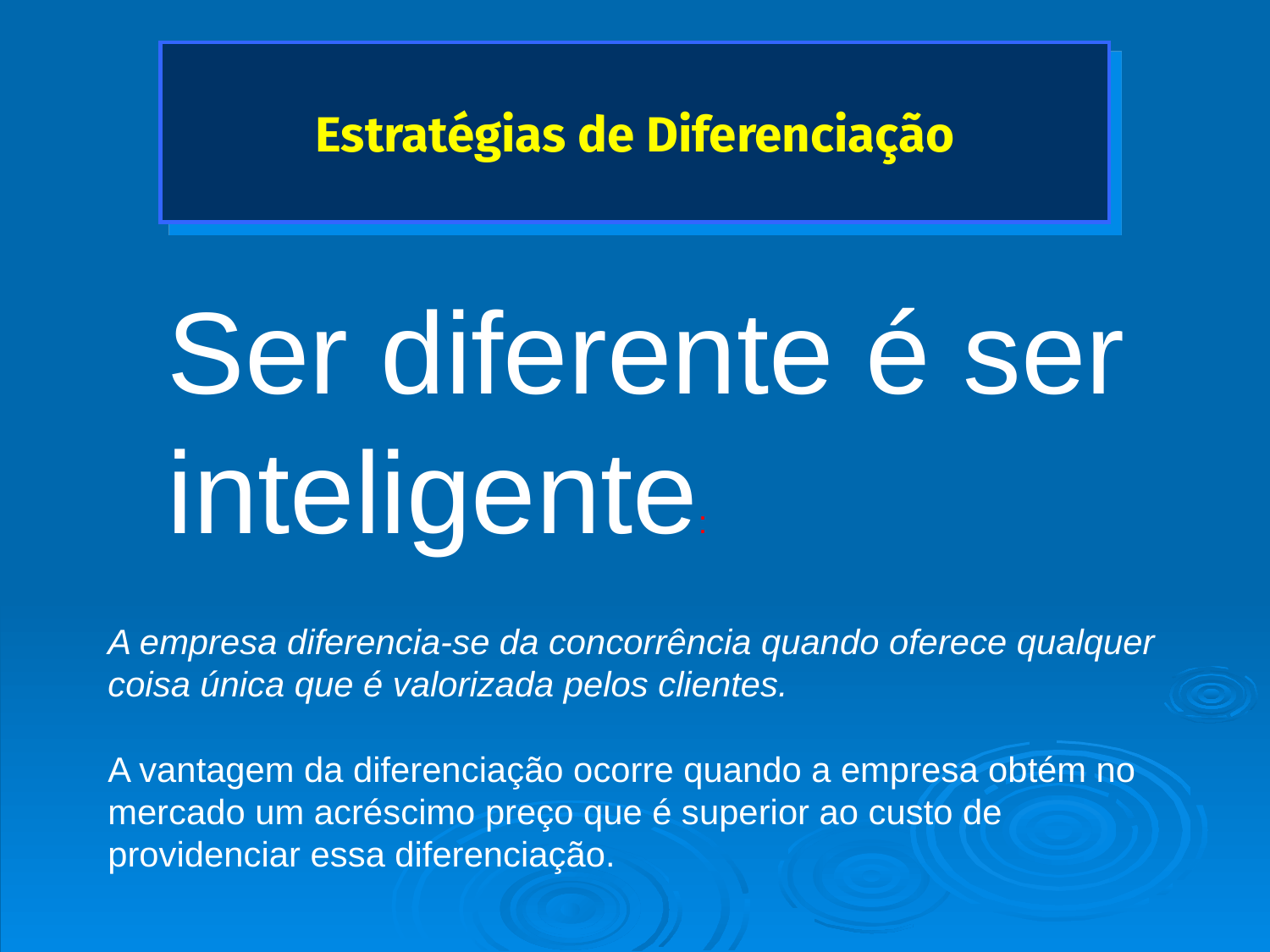

# Estratégias de Diferenciação
Ser diferente é ser inteligente:
A empresa diferencia-se da concorrência quando oferece qualquer coisa única que é valorizada pelos clientes.

A vantagem da diferenciação ocorre quando a empresa obtém no mercado um acréscimo preço que é superior ao custo de providenciar essa diferenciação.